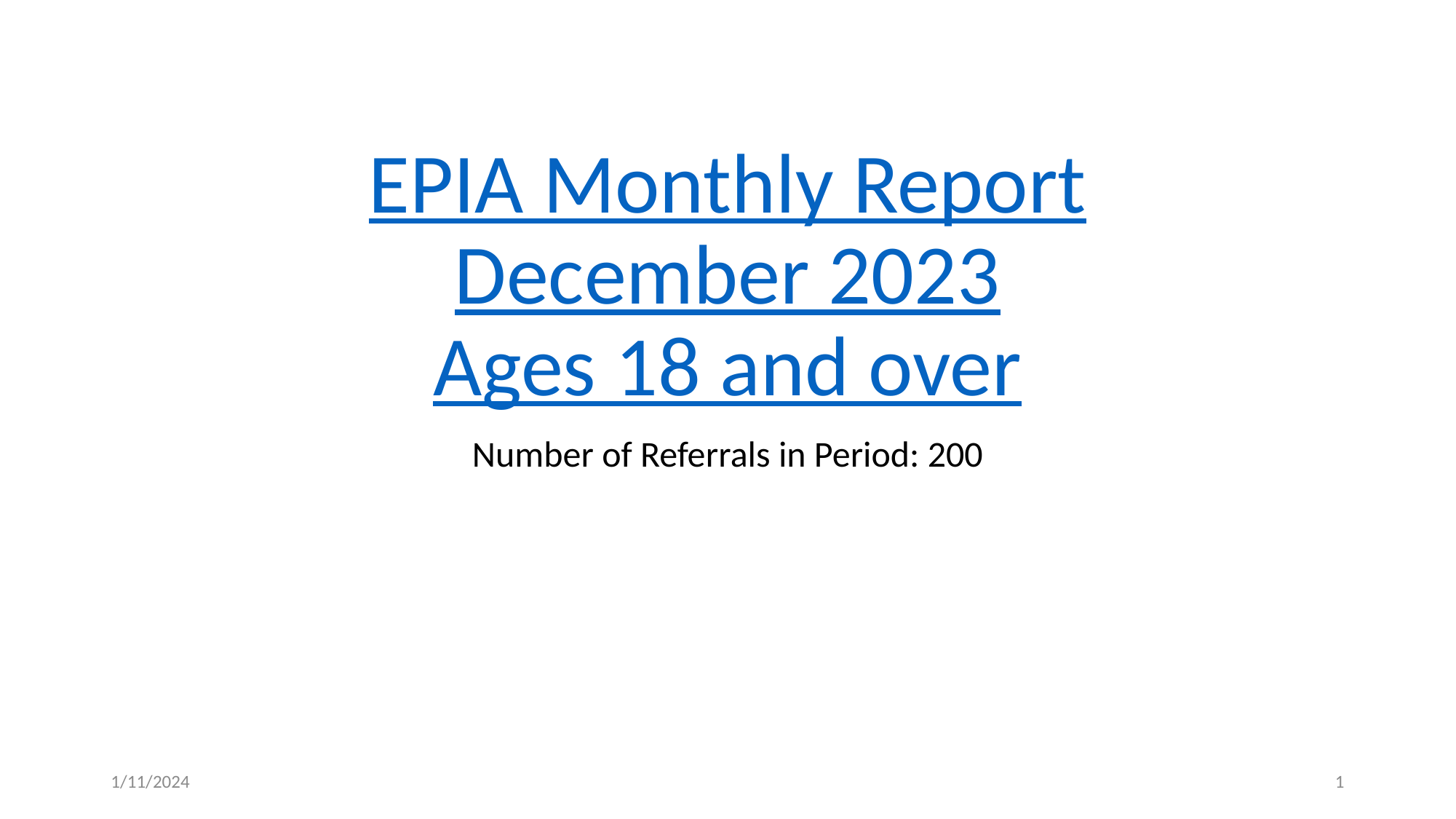

# EPIA Monthly Report December 2023 Ages 18 and over
Number of Referrals in Period: 200
1/11/2024
1